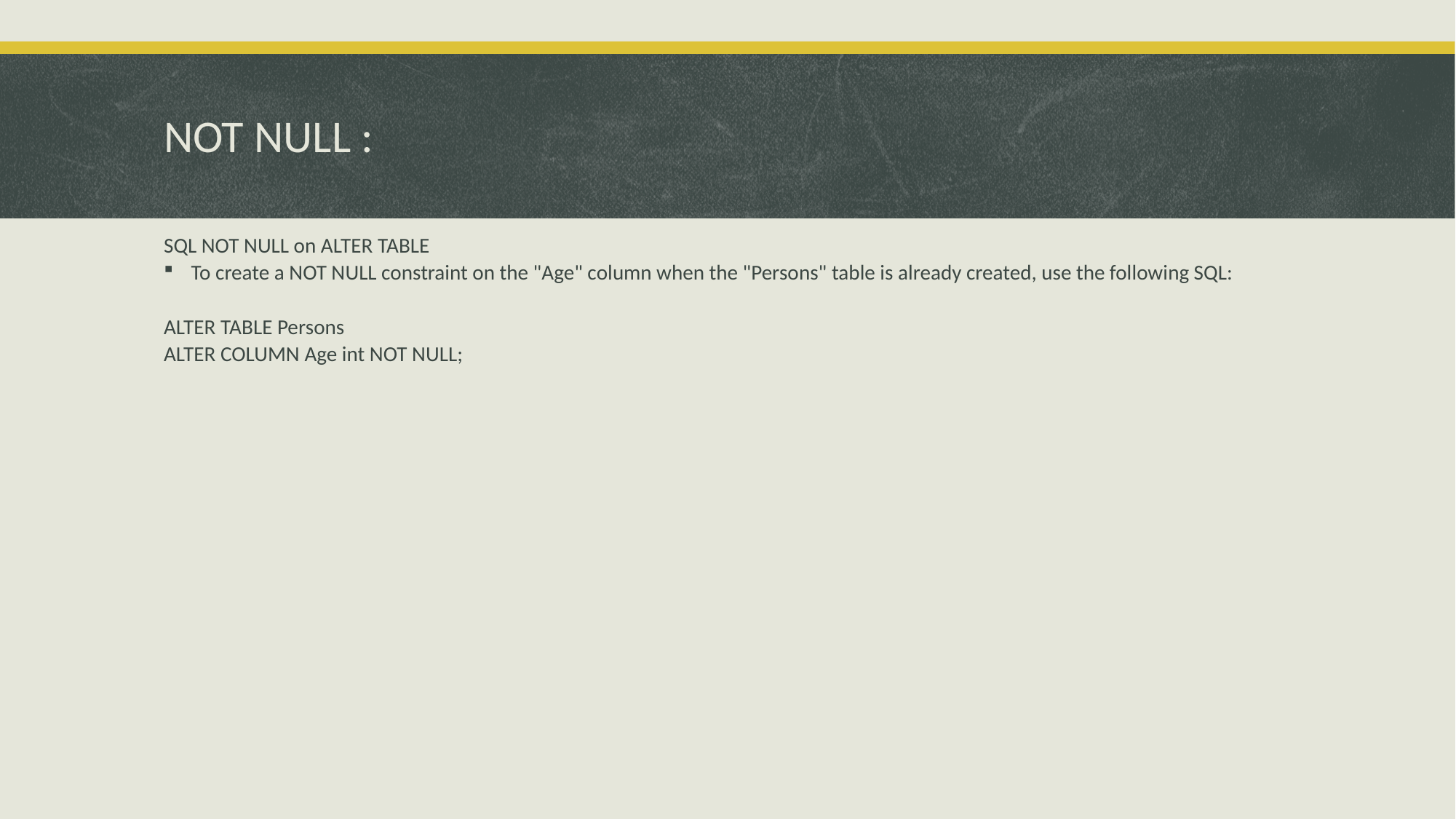

# NOT NULL :
SQL NOT NULL on ALTER TABLE
To create a NOT NULL constraint on the "Age" column when the "Persons" table is already created, use the following SQL:

ALTER TABLE Persons
ALTER COLUMN Age int NOT NULL;